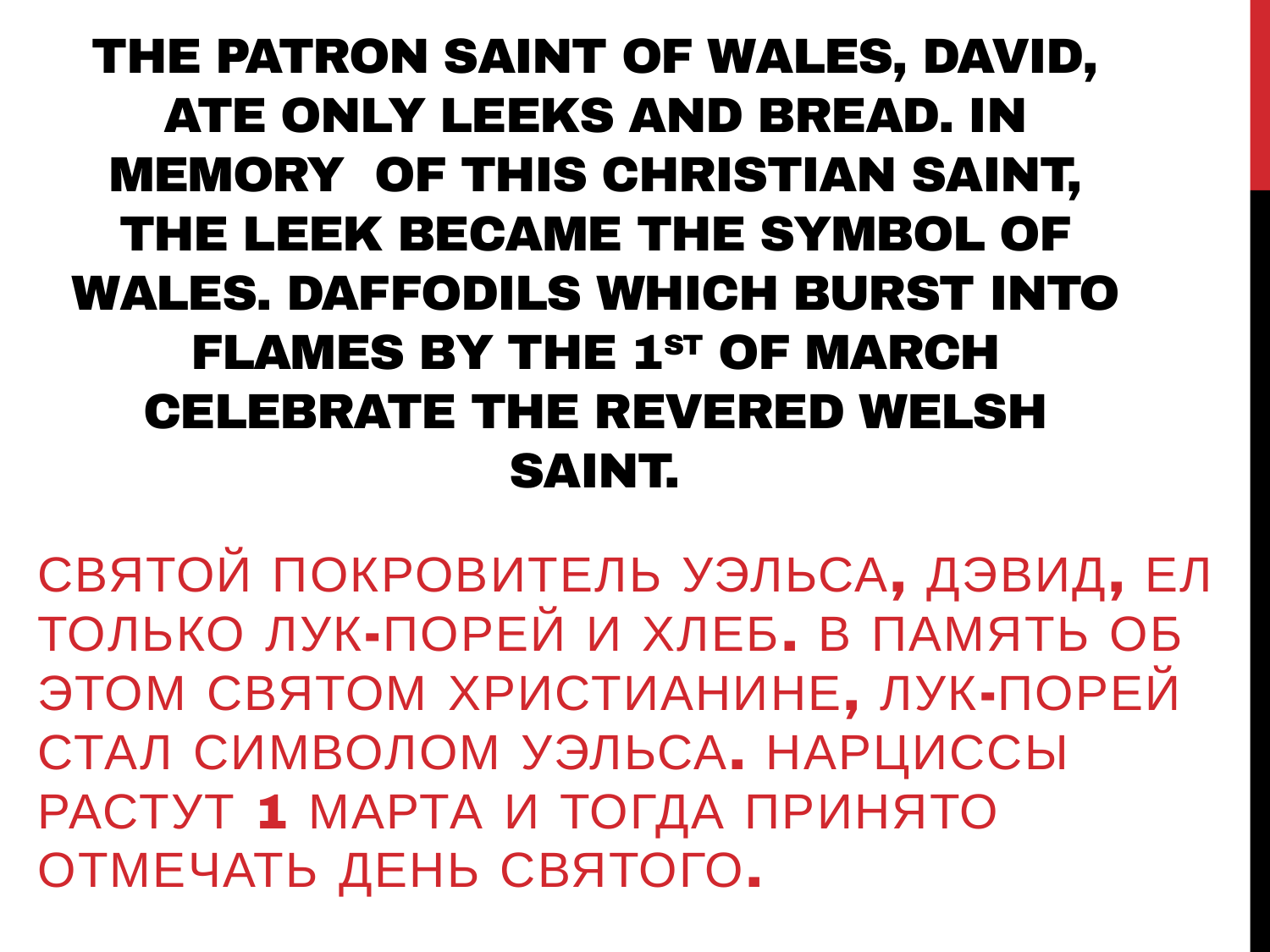

# The patron saint of wales, david, ate only leeks and bread. In memory  of this christian saint, the leek became the symbol of wales. Daffodils which burst into flames by the 1st of march celebrate the revered welsh saint.
Святой покровитель Уэльса, Дэвид, ел только лук-порей и хлеб. В память об этом святом христианине, лук-порей стал символом Уэльса. Нарциссы растут 1 марта и тогда принято отмечать день святого.